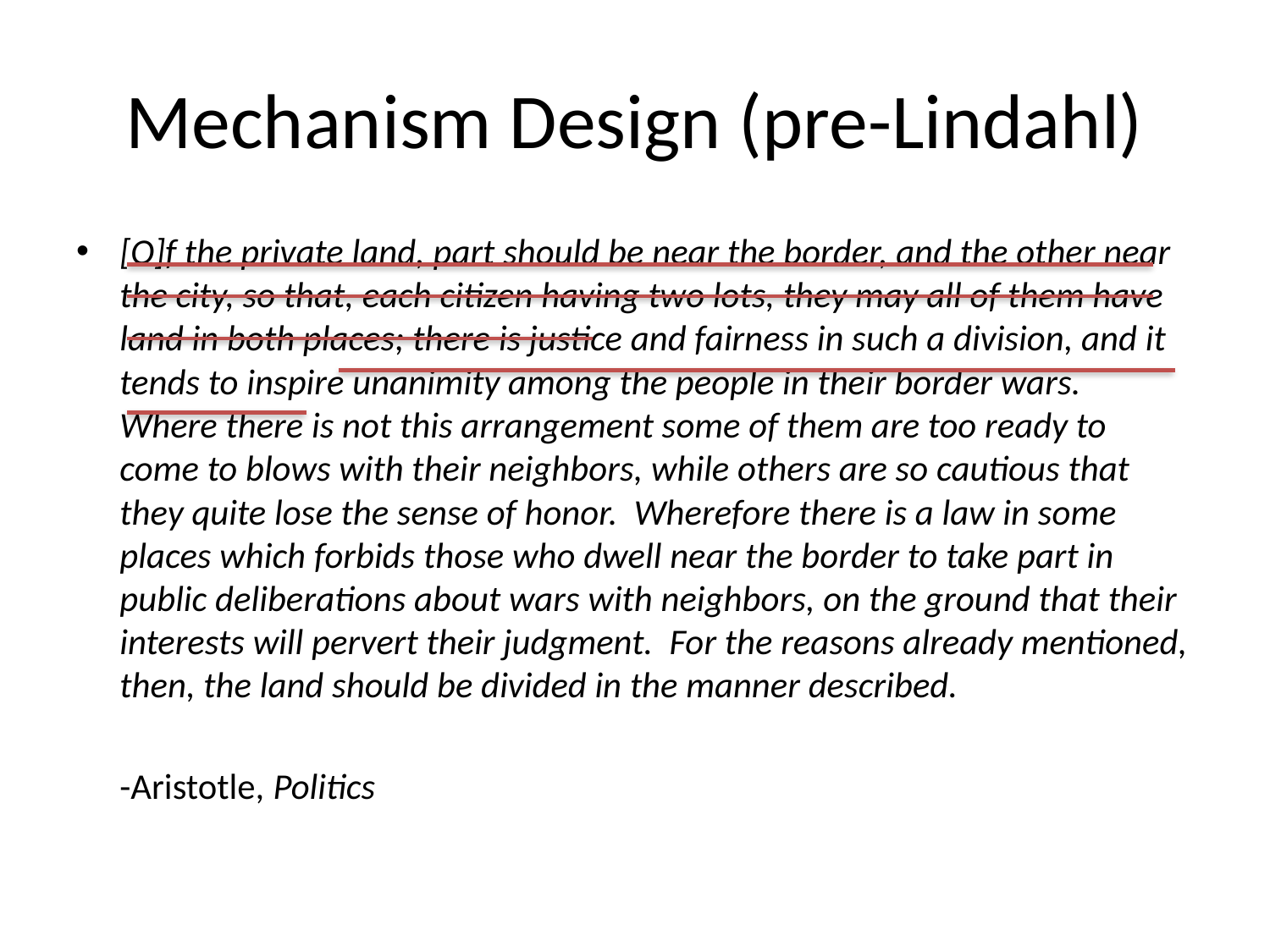

# Mechanism Design (pre-Lindahl)
[O]f the private land, part should be near the border, and the other near the city, so that, each citizen having two lots, they may all of them have land in both places; there is justice and fairness in such a division, and it tends to inspire unanimity among the people in their border wars.  Where there is not this arrangement some of them are too ready to come to blows with their neighbors, while others are so cautious that they quite lose the sense of honor.  Wherefore there is a law in some places which forbids those who dwell near the border to take part in public deliberations about wars with neighbors, on the ground that their interests will pervert their judgment.  For the reasons already mentioned, then, the land should be divided in the manner described.

	-Aristotle, Politics